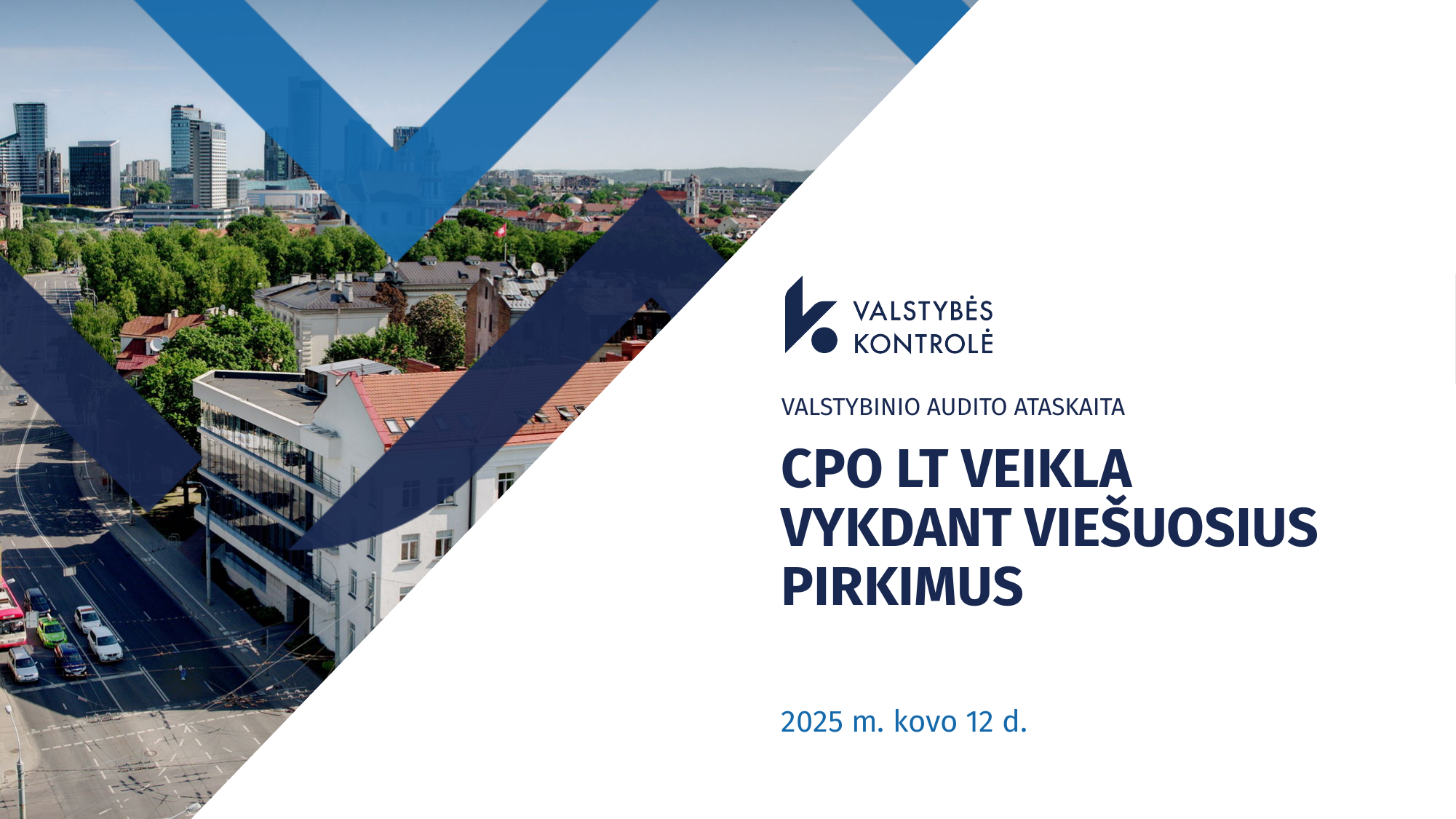

VALSTYBINIO AUDITO ATASKAITA
CPO LT VEIKLA VYKDANT VIEŠUOSIUS PIRKIMUS
2025 m. kovo 12 d.